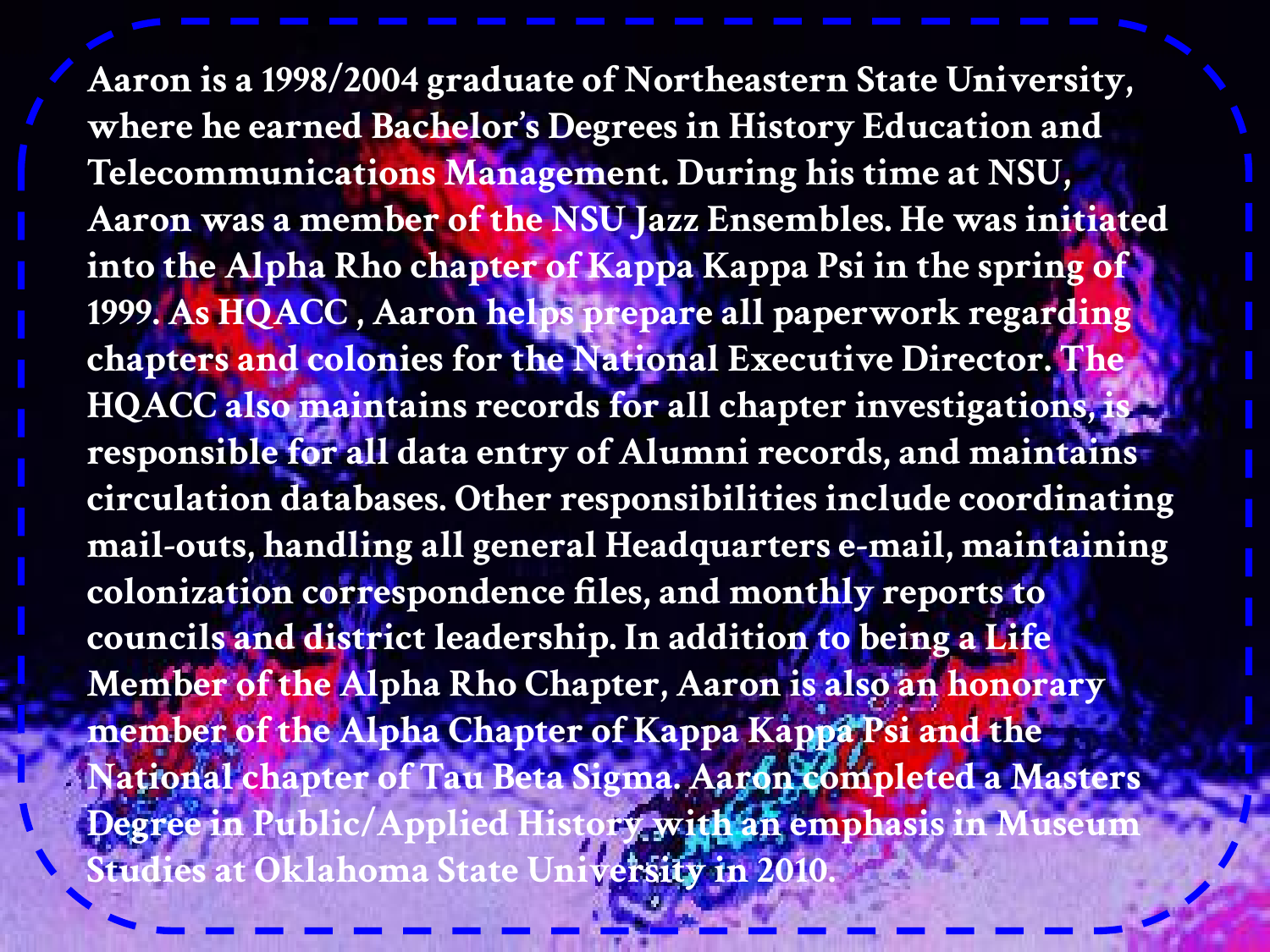

Aaron is a 1998/2004 graduate of Northeastern State University, where he earned Bachelor’s Degrees in History Education and Telecommunications Management. During his time at NSU, Aaron was a member of the NSU Jazz Ensembles. He was initiated into the Alpha Rho chapter of Kappa Kappa Psi in the spring of 1999. As HQACC , Aaron helps prepare all paperwork regarding chapters and colonies for the National Executive Director. The HQACC also maintains records for all chapter investigations, is responsible for all data entry of Alumni records, and maintains circulation databases. Other responsibilities include coordinating mail-outs, handling all general Headquarters e-mail, maintaining colonization correspondence files, and monthly reports to councils and district leadership. In addition to being a Life Member of the Alpha Rho Chapter, Aaron is also an honorary member of the Alpha Chapter of Kappa Kappa Psi and the National chapter of Tau Beta Sigma. Aaron completed a Masters Degree in Public/Applied History with an emphasis in Museum Studies at Oklahoma State University in 2010.